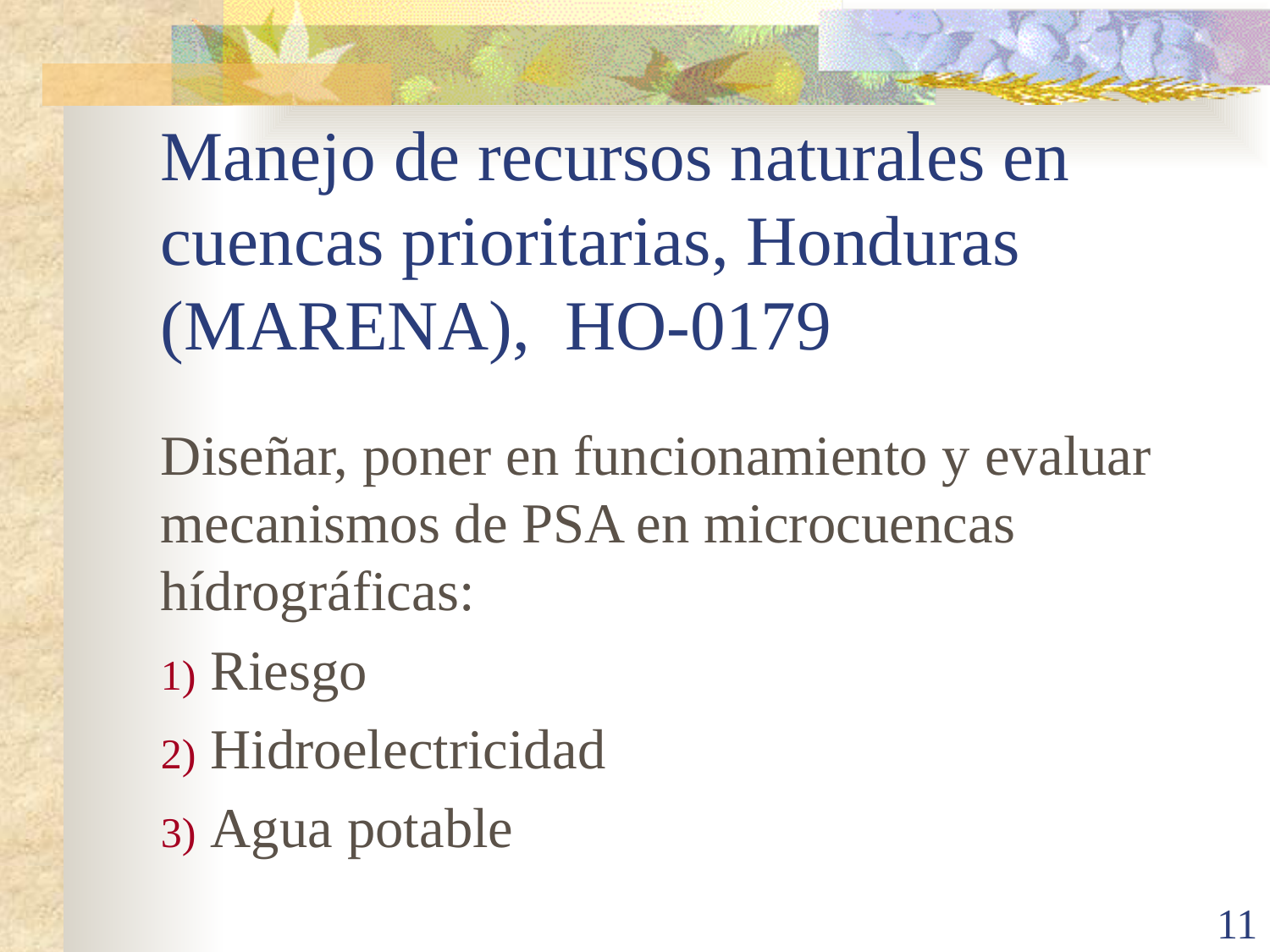

# Manejo de recursos naturales en cuencas prioritarias, Honduras (MARENA),  HO-0179
Diseñar, poner en funcionamiento y evaluar mecanismos de PSA en microcuencas hídrográficas:
 Riesgo
 Hidroelectricidad
 Agua potable

11